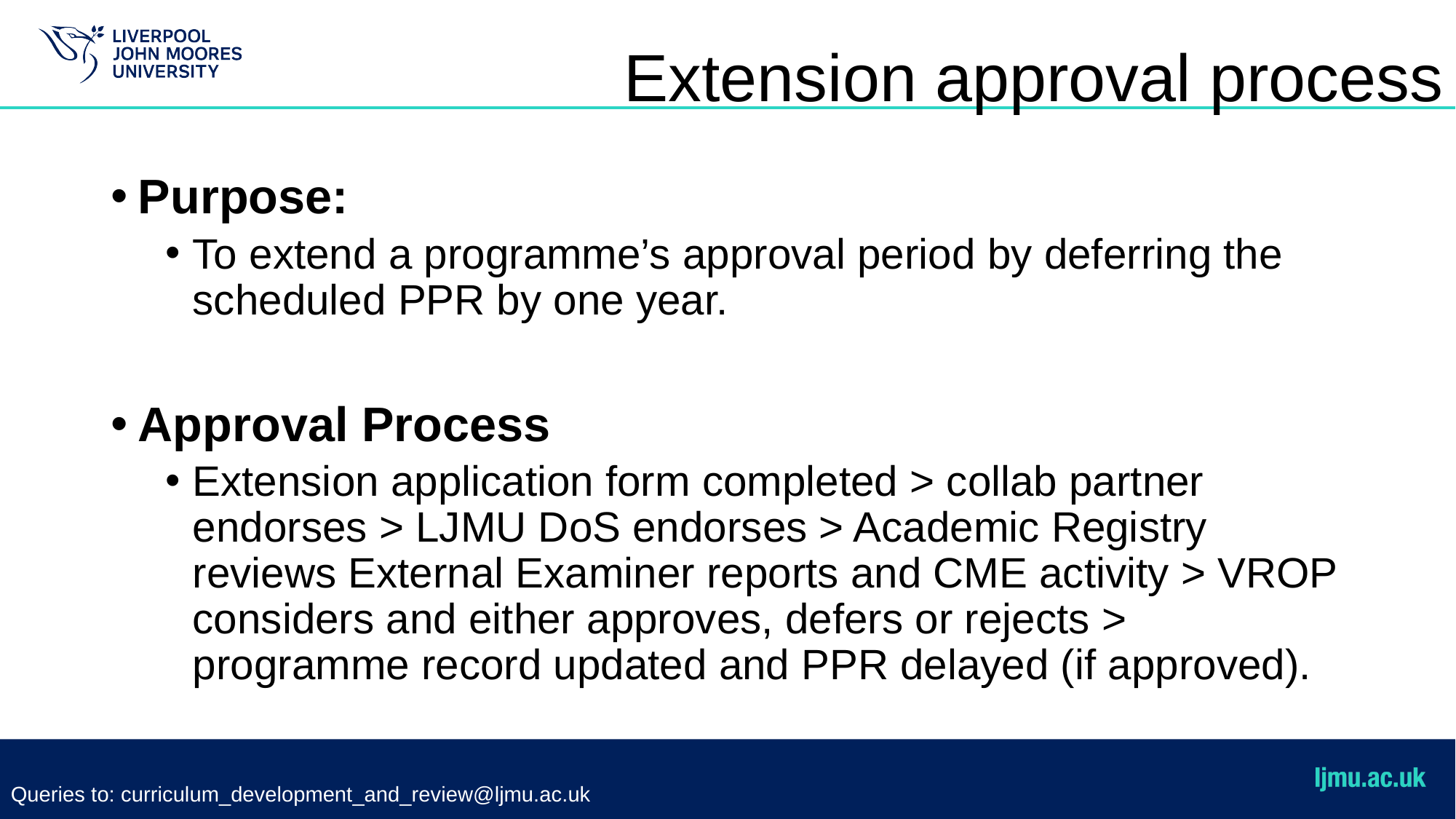

# Extension approval process
Purpose:
To extend a programme’s approval period by deferring the scheduled PPR by one year.

Approval Process
Extension application form completed > collab partner endorses > LJMU DoS endorses > Academic Registry reviews External Examiner reports and CME activity > VROP considers and either approves, defers or rejects > programme record updated and PPR delayed (if approved).

Queries to: curriculum_development_and_review@ljmu.ac.uk